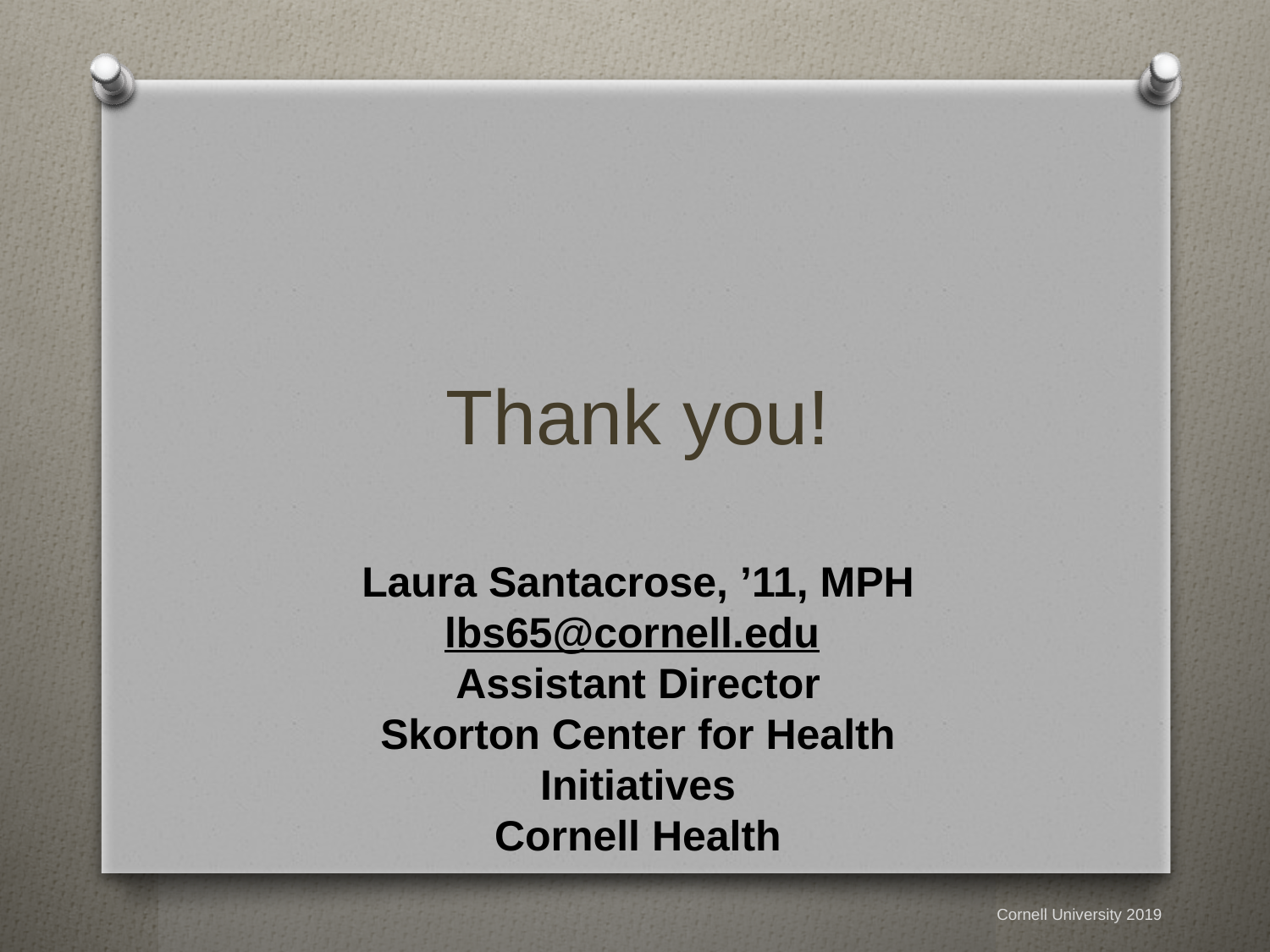

# Thank you!

Laura Santacrose, ’11, MPH
lbs65@cornell.edu
Assistant Director
Skorton Center for Health Initiatives
Cornell Health
Cornell University 2019